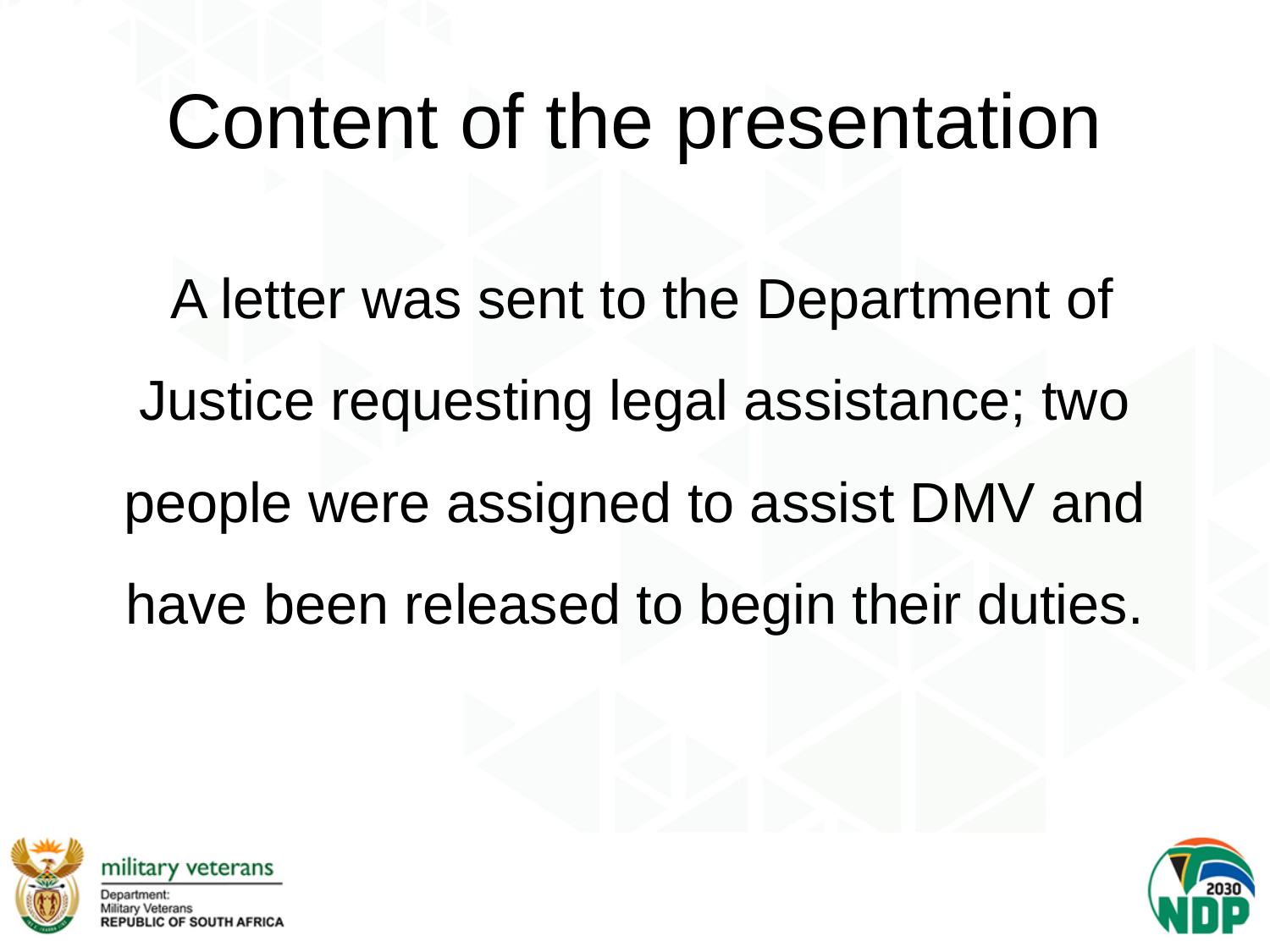

# Content of the presentation
 A letter was sent to the Department of Justice requesting legal assistance; two people were assigned to assist DMV and have been released to begin their duties.